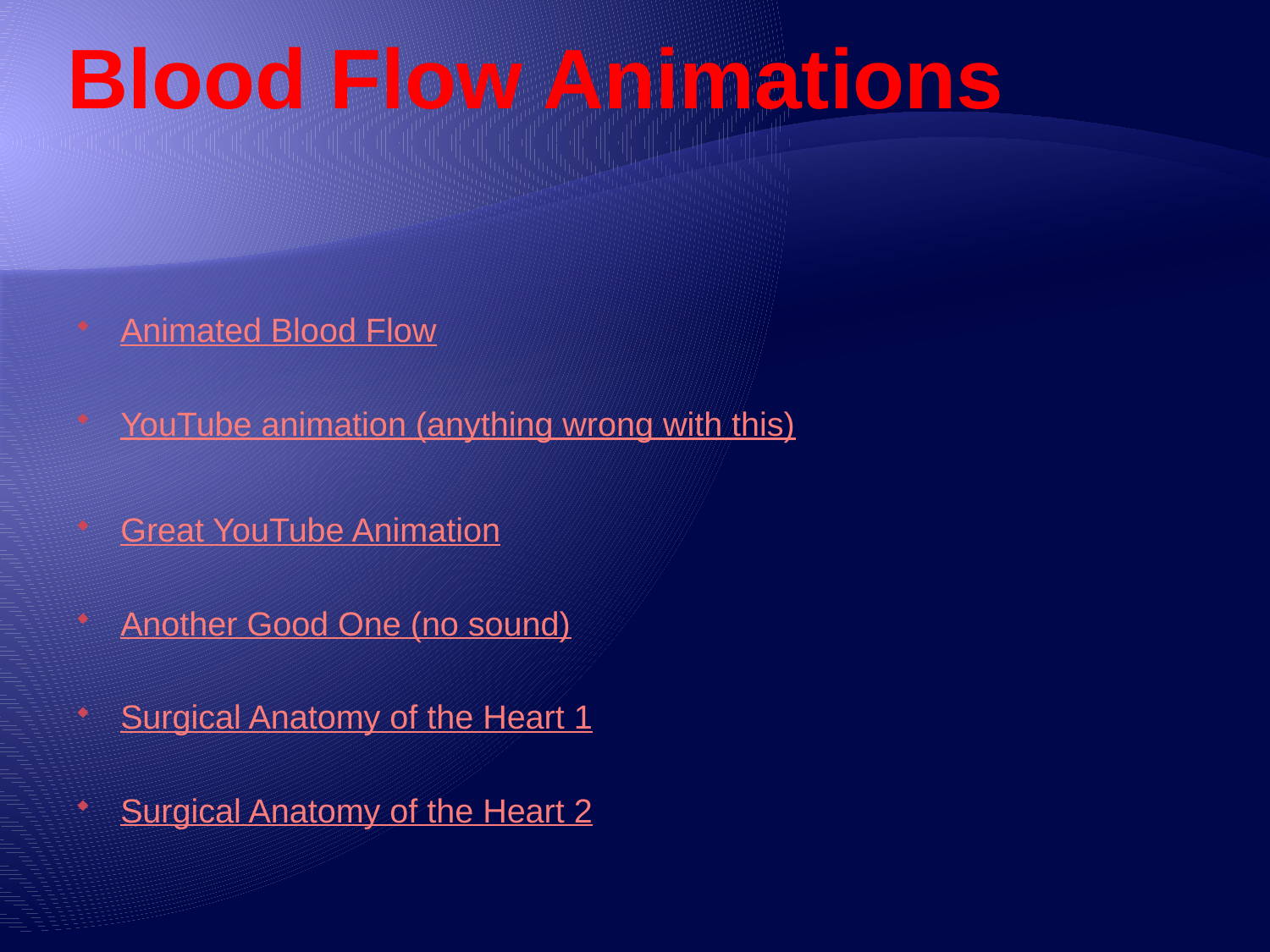

# Blood Flow Animations
Animated Blood Flow

YouTube animation (anything wrong with this)

Great YouTube Animation

Another Good One (no sound)

Surgical Anatomy of the Heart 1

Surgical Anatomy of the Heart 2